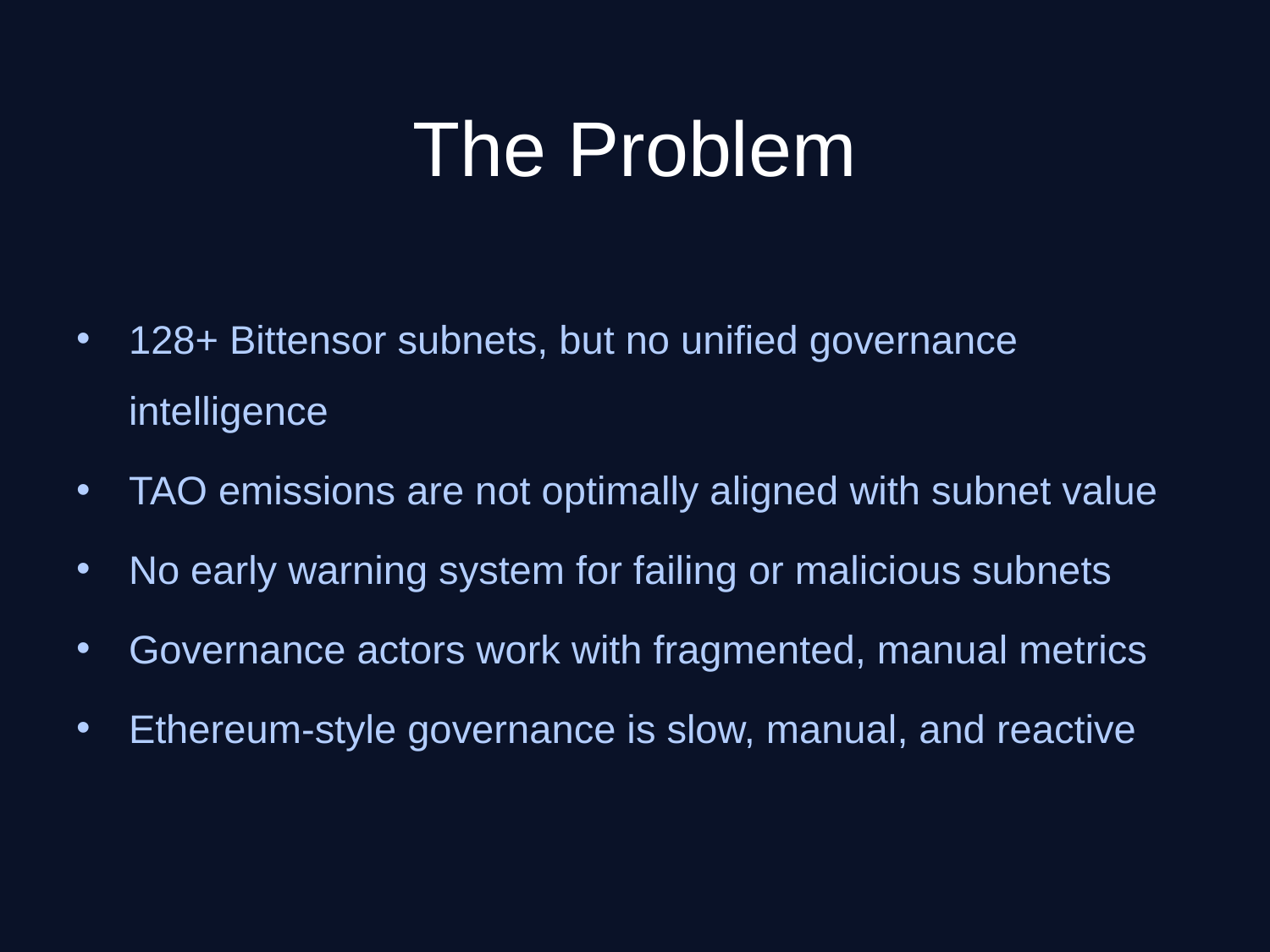

# The Problem

128+ Bittensor subnets, but no unified governance intelligence
TAO emissions are not optimally aligned with subnet value
No early warning system for failing or malicious subnets
Governance actors work with fragmented, manual metrics
Ethereum-style governance is slow, manual, and reactive